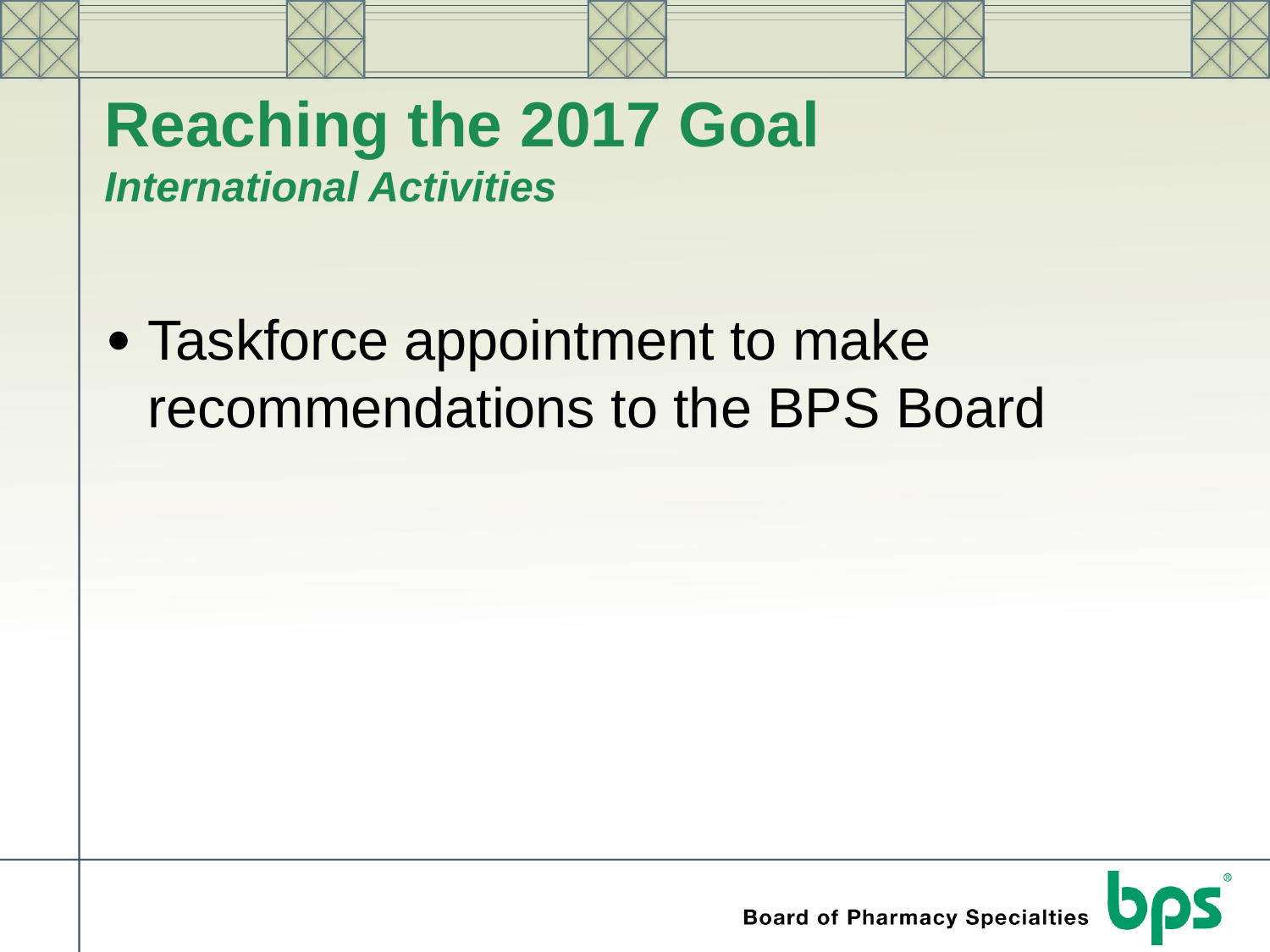

# Reaching the 2017 Goal International Activities

Taskforce appointment to make recommendations to the BPS Board